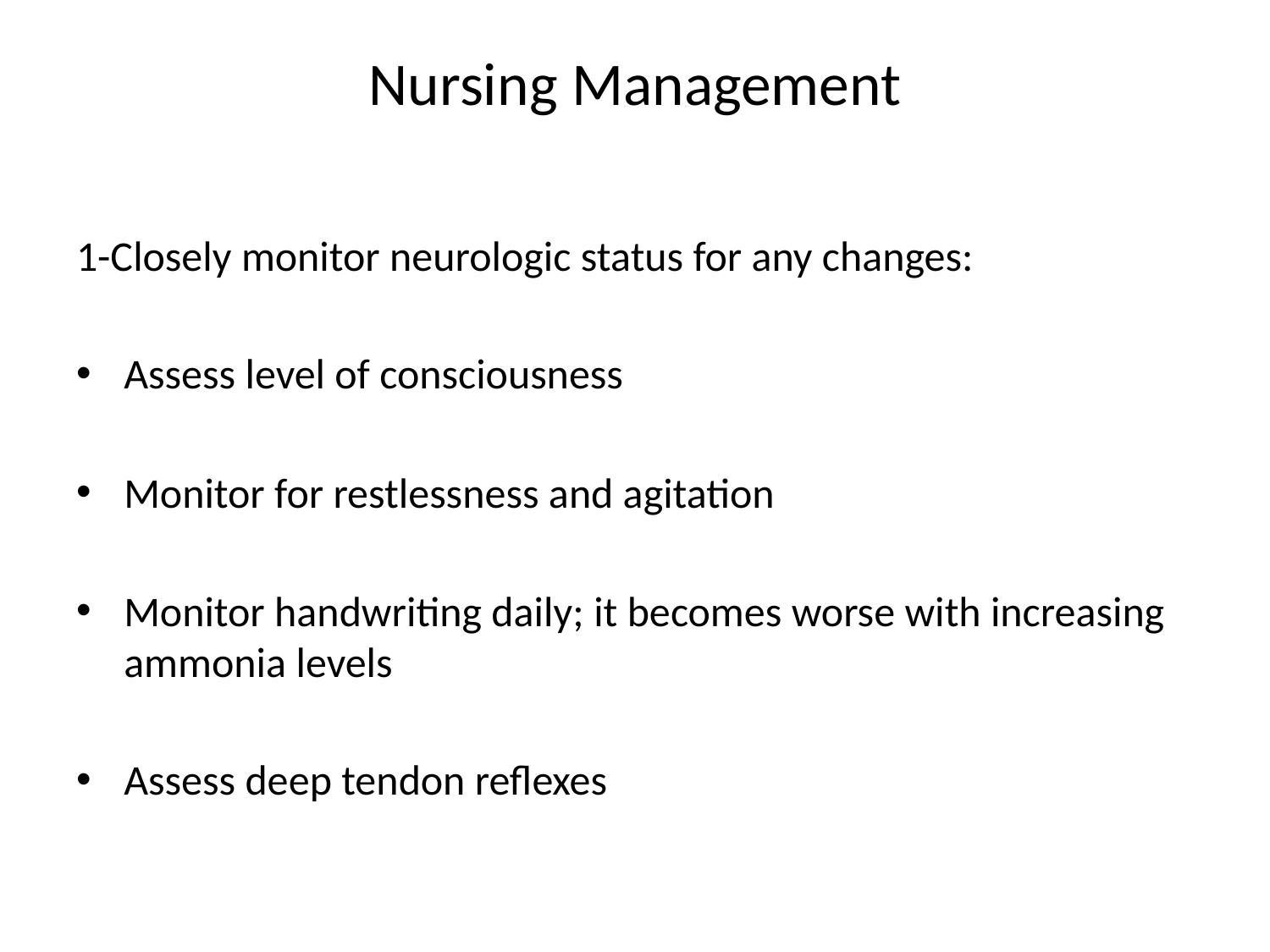

# Nursing Management
1-Closely monitor neurologic status for any changes:

Assess level of consciousness

Monitor for restlessness and agitation

Monitor handwriting daily; it becomes worse with increasing ammonia levels

Assess deep tendon reflexes